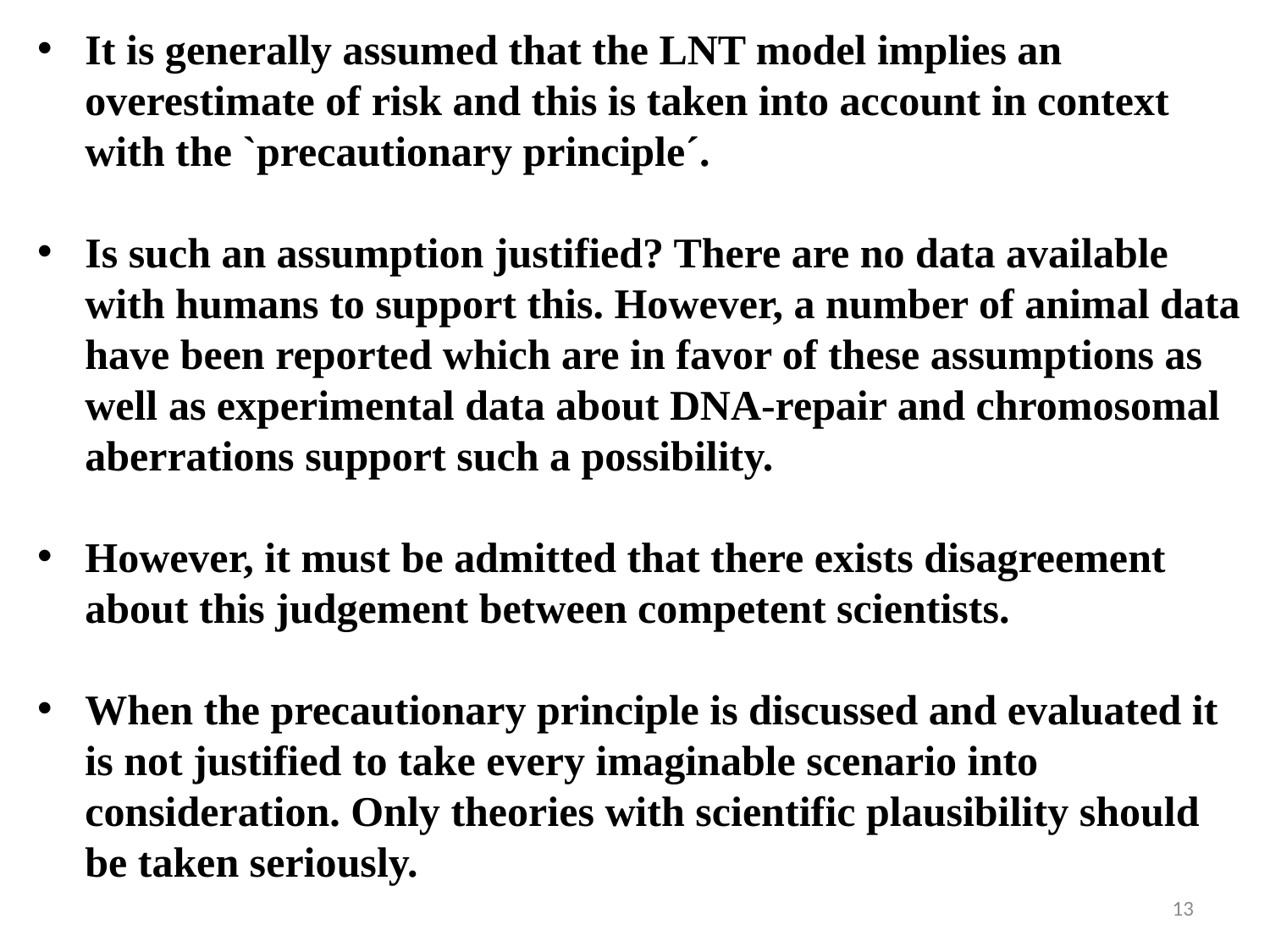

It is generally assumed that the LNT model implies an overestimate of risk and this is taken into account in context with the `precautionary principle´.

Is such an assumption justified? There are no data available with humans to support this. However, a number of animal data have been reported which are in favor of these assumptions as well as experimental data about DNA-repair and chromosomal aberrations support such a possibility.

However, it must be admitted that there exists disagreement about this judgement between competent scientists.

When the precautionary principle is discussed and evaluated it is not justified to take every imaginable scenario into consideration. Only theories with scientific plausibility should be taken seriously.
13